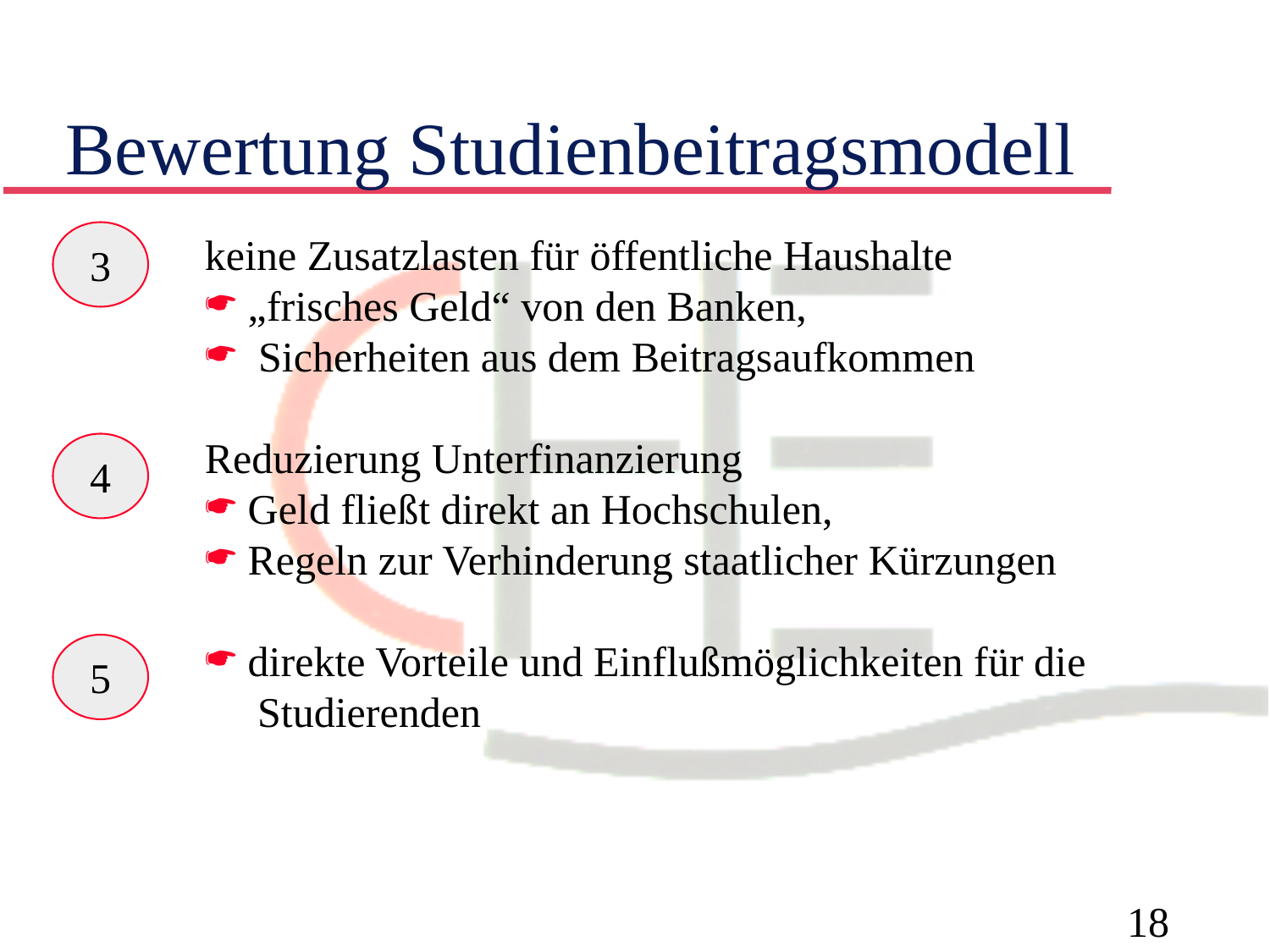

# Bewertung Studienbeitragsmodell
3
keine Zusatzlasten für öffentliche Haushalte
 „frisches Geld“ von den Banken,
  Sicherheiten aus dem Beitragsaufkommen

Reduzierung Unterfinanzierung
 Geld fließt direkt an Hochschulen,
 Regeln zur Verhinderung staatlicher Kürzungen

 direkte Vorteile und Einflußmöglichkeiten für die
     Studierenden
4
5